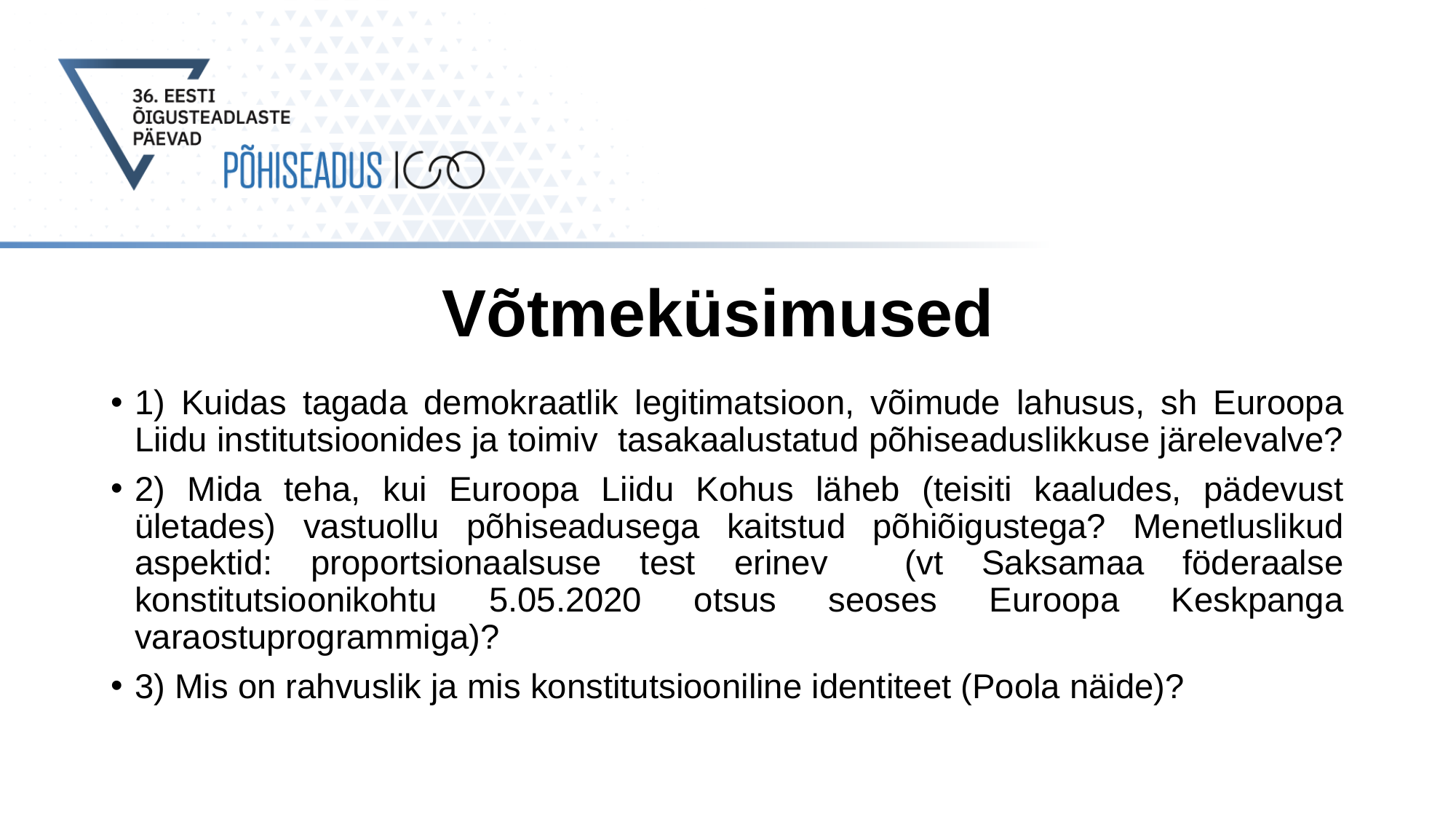

# Võtmeküsimused
1) Kuidas tagada demokraatlik legitimatsioon, võimude lahusus, sh Euroopa Liidu institutsioonides ja toimiv  tasakaalustatud põhiseaduslikkuse järelevalve?
2) Mida teha, kui Euroopa Liidu Kohus läheb (teisiti kaaludes, pädevust ületades) vastuollu põhiseadusega kaitstud põhiõigustega? Menetluslikud aspektid: proportsionaalsuse test erinev  (vt Saksamaa föderaalse konstitutsioonikohtu 5.05.2020 otsus seoses Euroopa Keskpanga varaostuprogrammiga)?
3) Mis on rahvuslik ja mis konstitutsiooniline identiteet (Poola näide)?